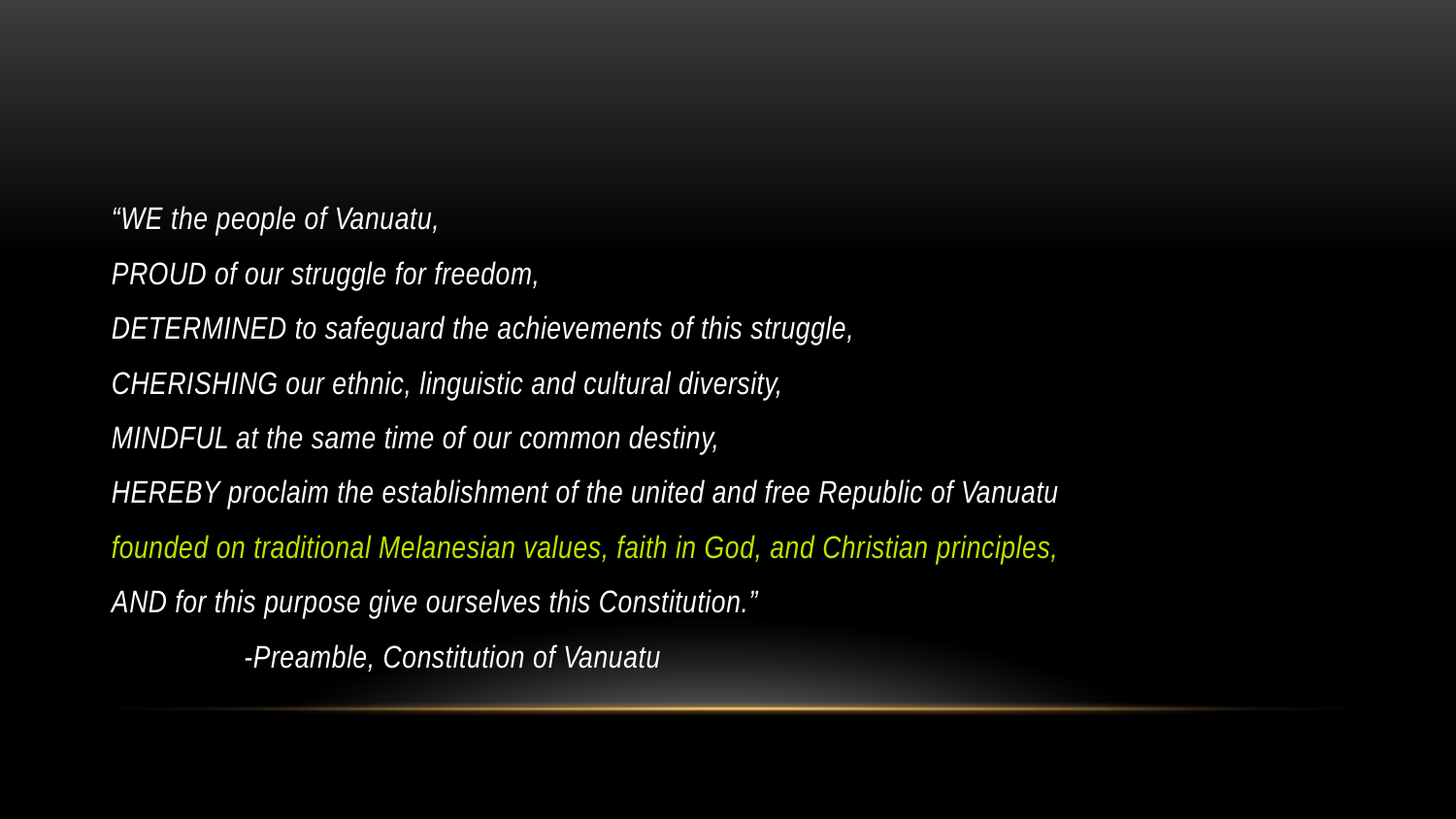

#
“WE the people of Vanuatu,
PROUD of our struggle for freedom,
DETERMINED to safeguard the achievements of this struggle,
CHERISHING our ethnic, linguistic and cultural diversity,
MINDFUL at the same time of our common destiny,
HEREBY proclaim the establishment of the united and free Republic of Vanuatu
founded on traditional Melanesian values, faith in God, and Christian principles,
AND for this purpose give ourselves this Constitution.”
					-Preamble, Constitution of Vanuatu